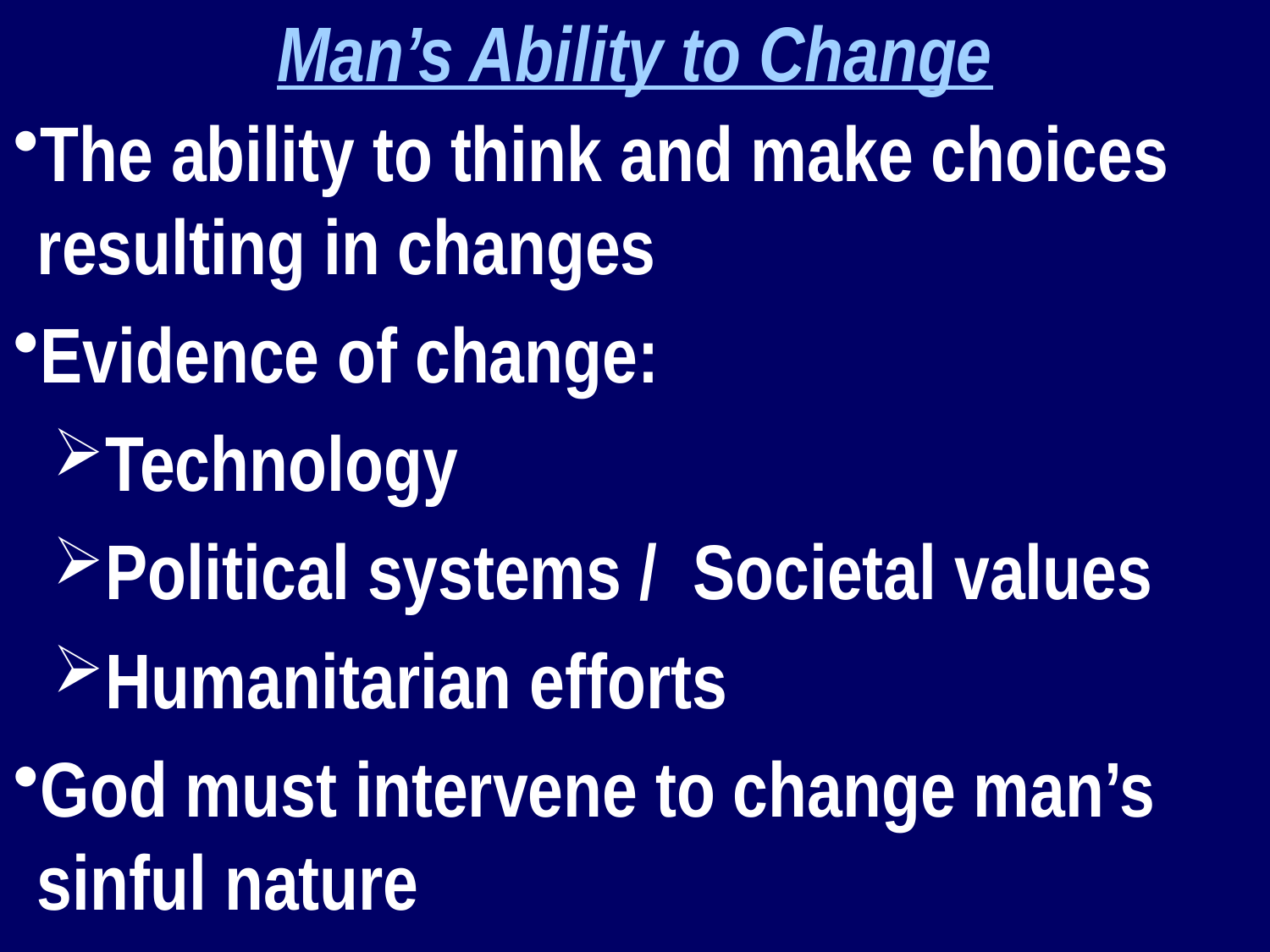

Man’s Ability to Change
The ability to think and make choices resulting in changes
Evidence of change:
Technology
Political systems /  Societal values
Humanitarian efforts
God must intervene to change man’s sinful nature